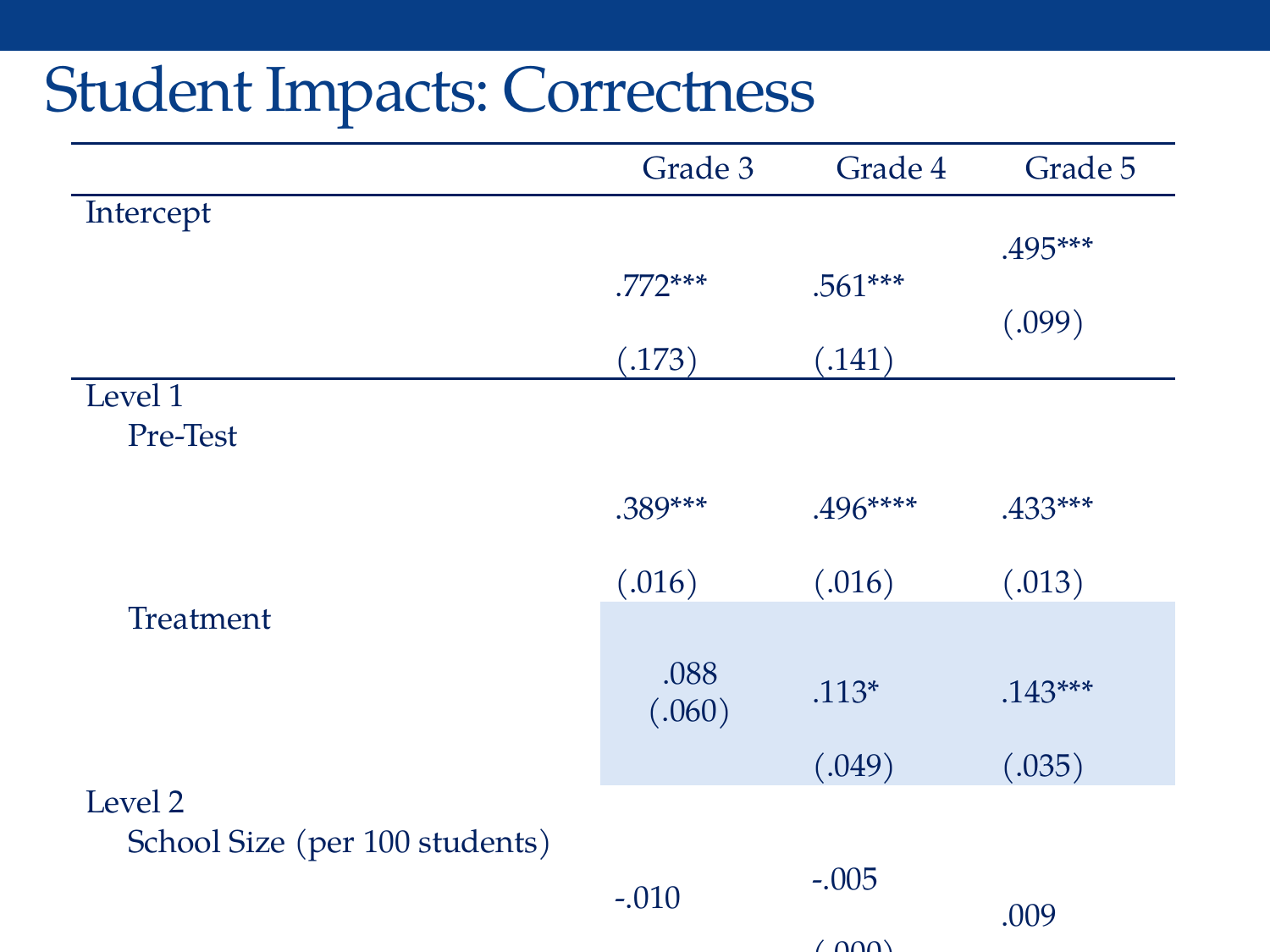

# Student Impacts: Correctness
|  | Grade 3 | Grade 4 | Grade 5 |
| --- | --- | --- | --- |
| Intercept | .772\*\*\* (.173) | .561\*\*\* (.141) | .495\*\*\* (.099) |
| Level 1 |  |  |  |
| Pre-Test | .389\*\*\* (.016) | .496\*\*\*\* (.016) | .433\*\*\* (.013) |
| Treatment | .088 (.060) | .113\* (.049) | .143\*\*\* (.035) |
| Level 2 |  |  |  |
| School Size (per 100 students) | -.010 (.015) | -.005 (.000) | .009 (.008) |
| Pct Free/Reduced Lunch | -.388\* (.195) | -.415\*\* (.159) | -.351\*\* (.111) |
| Charter School | .003 (.077) | -.160 (.063) | -.133\*\* (.044) |
| Upper Darby School | -.095 (.099) | -.130 (.081) | -.028 (.056) |